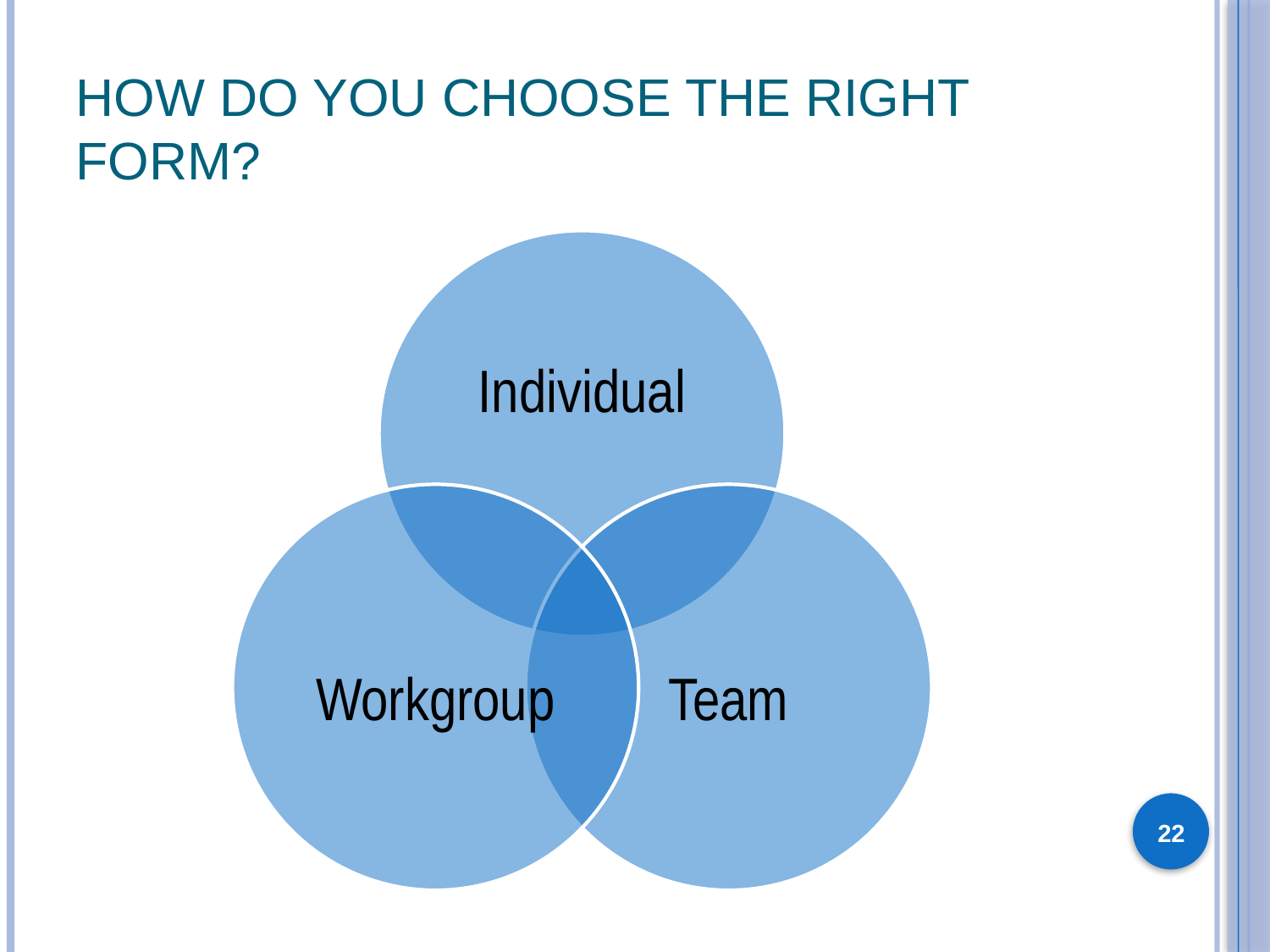

# How do you Choose the right form?
Individual
Team
Workgroup
22